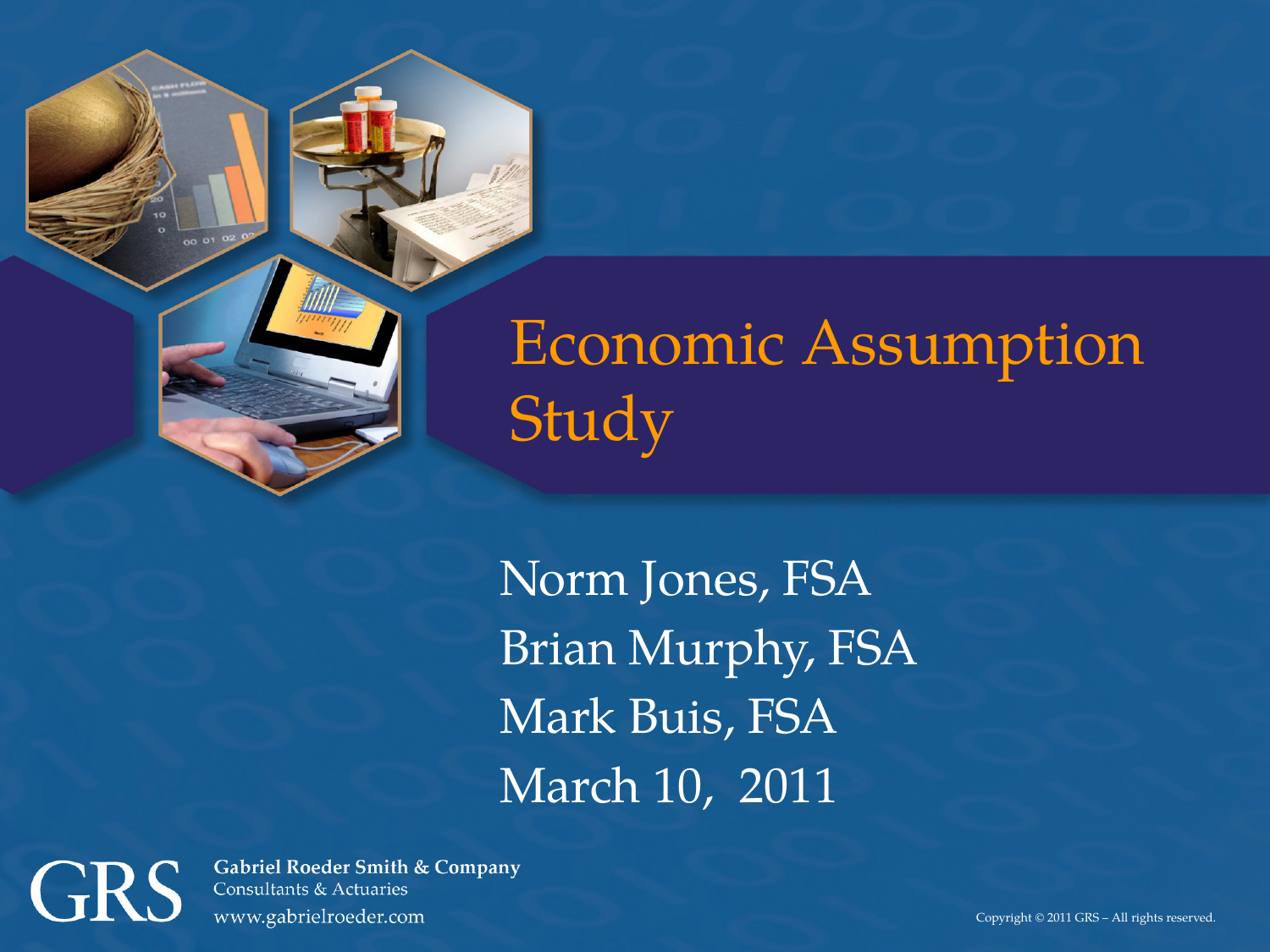

# Economic Assumption Study
Norm Jones, FSA
Brian Murphy, FSA
Mark Buis, FSA
March 10,  2011